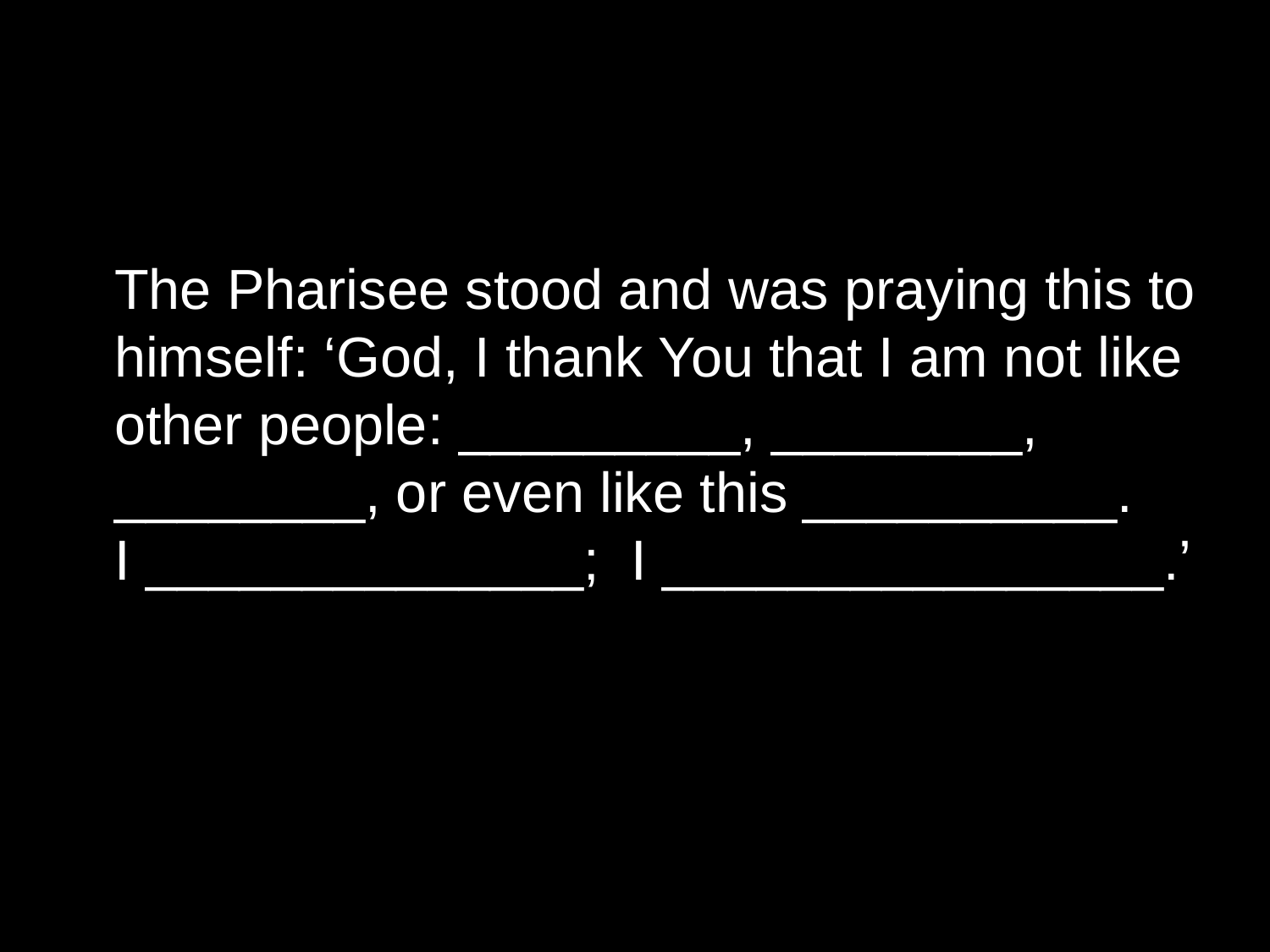

The Pharisee stood and was praying this to himself: ‘God, I thank You that I am not like other people: _________, ________, ________, or even like this __________.
I ______________;  I ________________.’